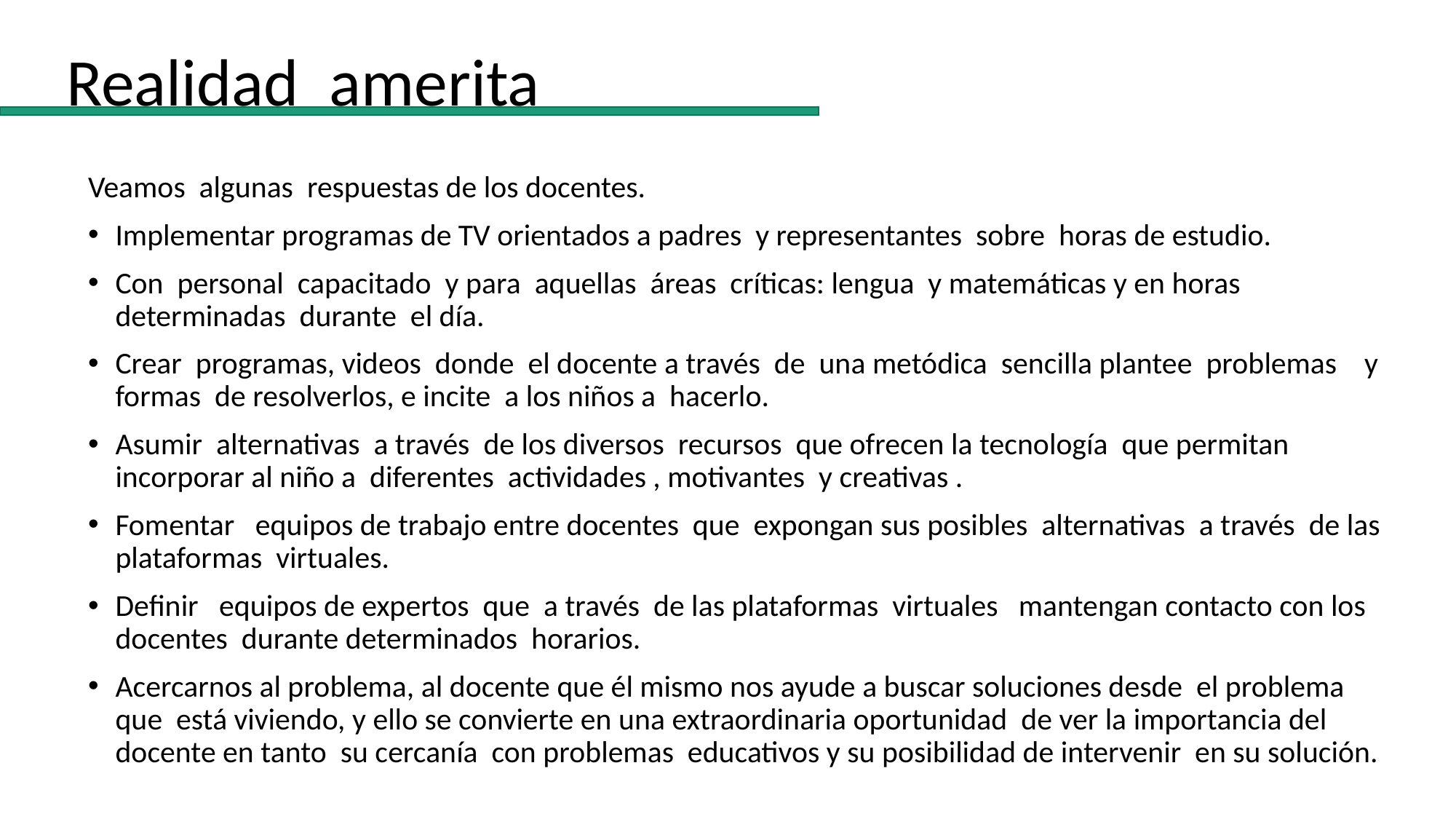

# Realidad  amerita
Veamos  algunas  respuestas de los docentes.
Implementar programas de TV orientados a padres  y representantes  sobre  horas de estudio.
Con  personal  capacitado  y para  aquellas  áreas  críticas: lengua  y matemáticas y en horas  determinadas  durante  el día.
Crear  programas, videos  donde  el docente a través  de  una metódica  sencilla plantee  problemas    y formas  de resolverlos, e incite  a los niños a  hacerlo.
Asumir  alternativas  a través  de los diversos  recursos  que ofrecen la tecnología  que permitan incorporar al niño a  diferentes  actividades , motivantes  y creativas .
Fomentar   equipos de trabajo entre docentes  que  expongan sus posibles  alternativas  a través  de las plataformas  virtuales.
Definir   equipos de expertos  que  a través  de las plataformas  virtuales   mantengan contacto con los docentes  durante determinados  horarios.
Acercarnos al problema, al docente que él mismo nos ayude a buscar soluciones desde  el problema  que  está viviendo, y ello se convierte en una extraordinaria oportunidad  de ver la importancia del docente en tanto  su cercanía  con problemas  educativos y su posibilidad de intervenir  en su solución.